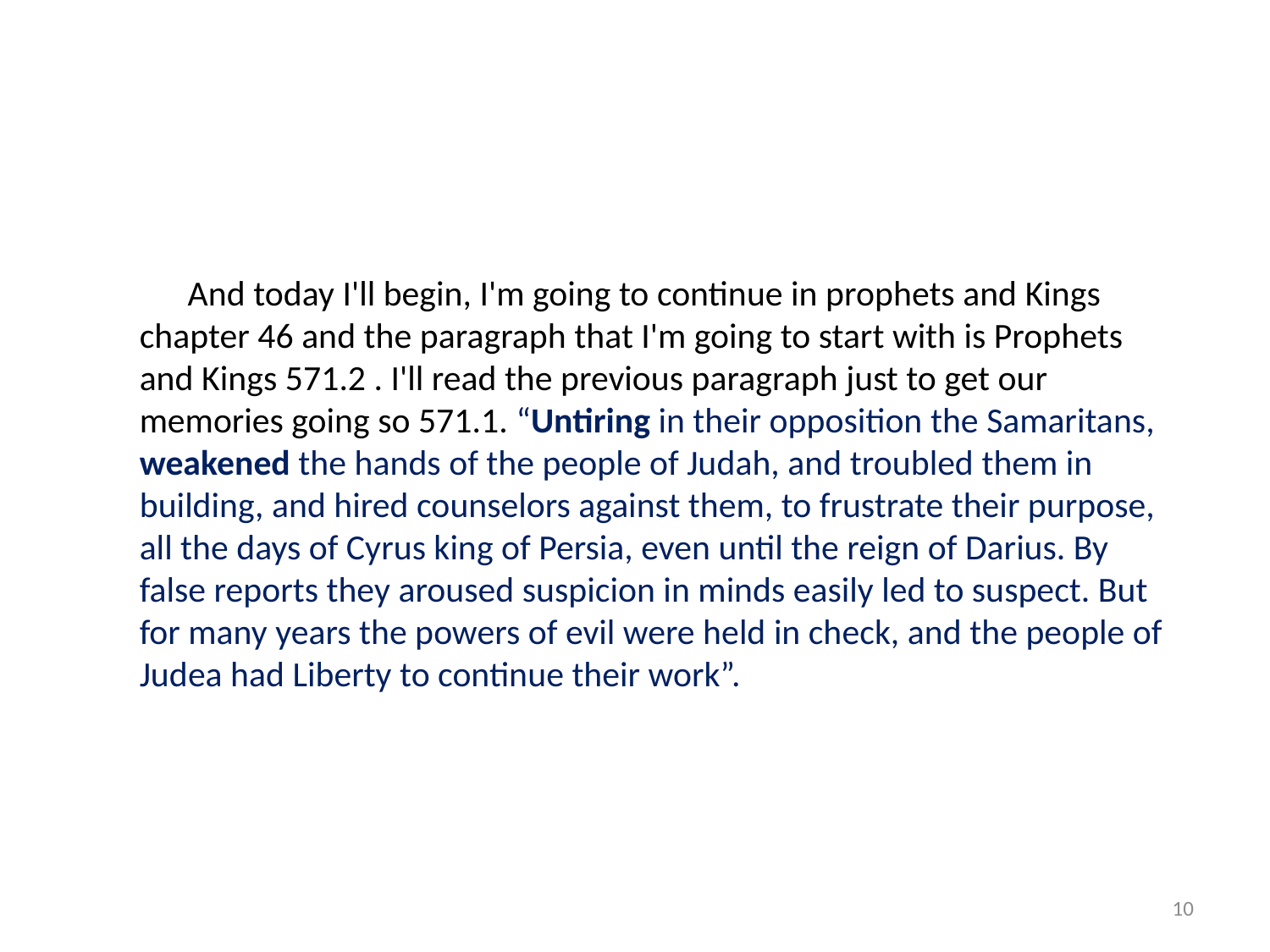

And today I'll begin, I'm going to continue in prophets and Kings chapter 46 and the paragraph that I'm going to start with is Prophets and Kings 571.2 . I'll read the previous paragraph just to get our memories going so 571.1. “Untiring in their opposition the Samaritans, weakened the hands of the people of Judah, and troubled them in building, and hired counselors against them, to frustrate their purpose, all the days of Cyrus king of Persia, even until the reign of Darius. By false reports they aroused suspicion in minds easily led to suspect. But for many years the powers of evil were held in check, and the people of Judea had Liberty to continue their work”.
10